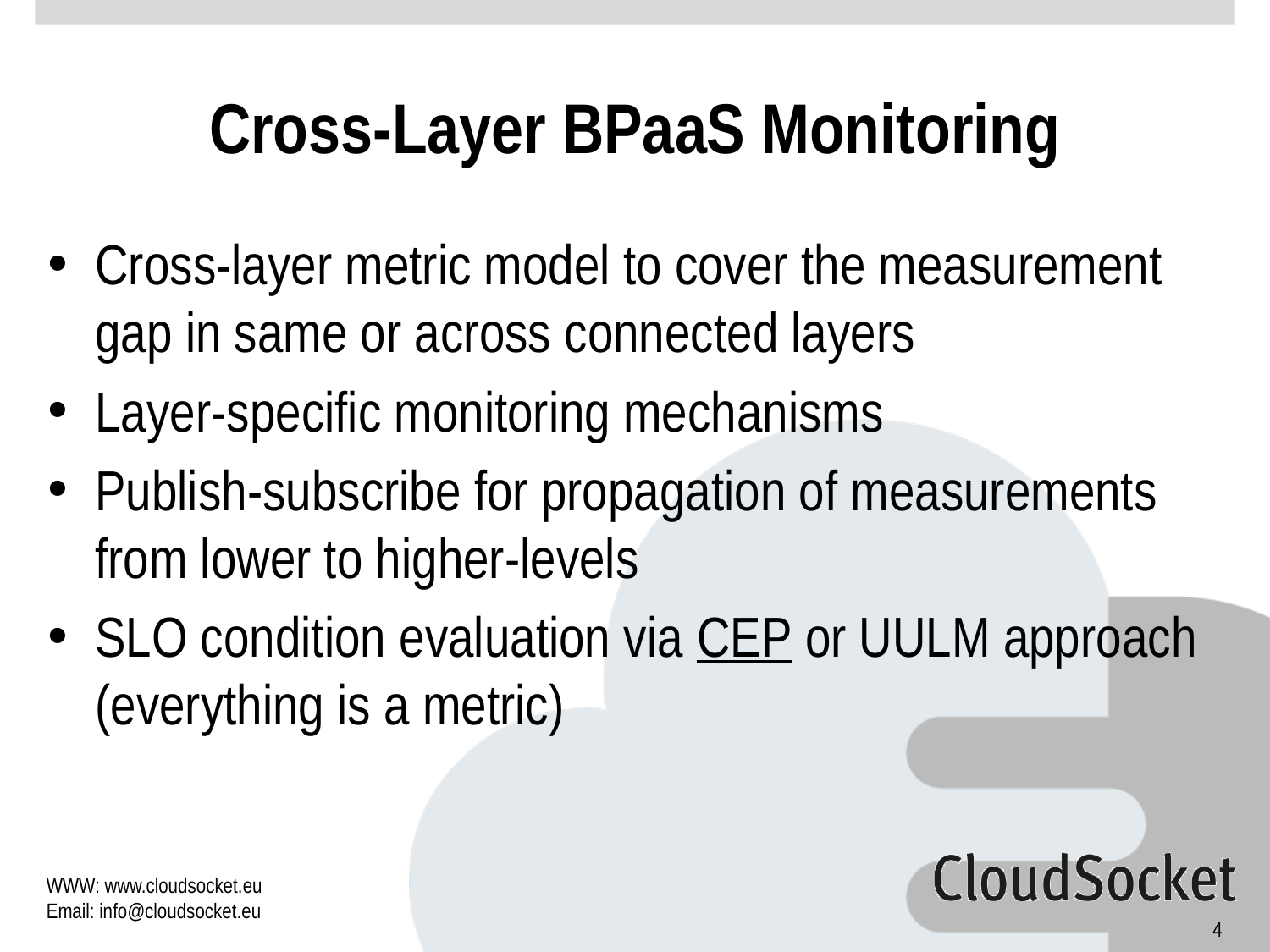

# Cross-Layer BPaaS Monitoring
Cross-layer metric model to cover the measurement gap in same or across connected layers
Layer-specific monitoring mechanisms
Publish-subscribe for propagation of measurements from lower to higher-levels
SLO condition evaluation via CEP or UULM approach (everything is a metric)
4